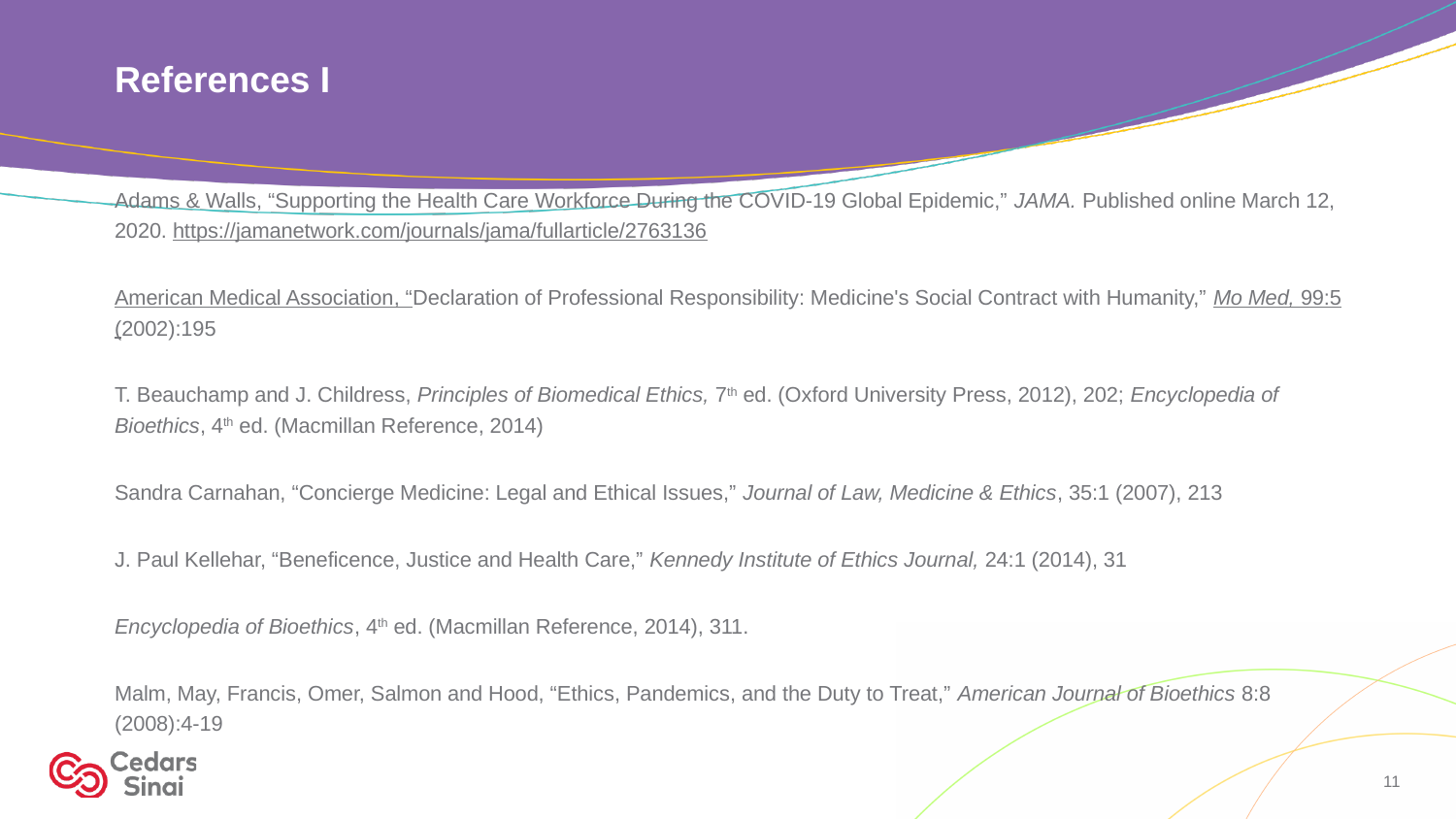

# References I
Adams & Walls, “Supporting the Health Care Workforce During the COVID-19 Global Epidemic,” JAMA. Published online March 12, 2020. https://jamanetwork.com/journals/jama/fullarticle/2763136
American Medical Association, “Declaration of Professional Responsibility: Medicine's Social Contract with Humanity,” Mo Med, 99:5 (2002):195
T. Beauchamp and J. Childress, Principles of Biomedical Ethics, 7th ed. (Oxford University Press, 2012), 202; Encyclopedia of Bioethics, 4th ed. (Macmillan Reference, 2014)
Sandra Carnahan, “Concierge Medicine: Legal and Ethical Issues,” Journal of Law, Medicine & Ethics, 35:1 (2007), 213
J. Paul Kellehar, “Beneficence, Justice and Health Care,” Kennedy Institute of Ethics Journal, 24:1 (2014), 31
Encyclopedia of Bioethics, 4th ed. (Macmillan Reference, 2014), 311.
Malm, May, Francis, Omer, Salmon and Hood, “Ethics, Pandemics, and the Duty to Treat,” American Journal of Bioethics 8:8 (2008):4-19

11